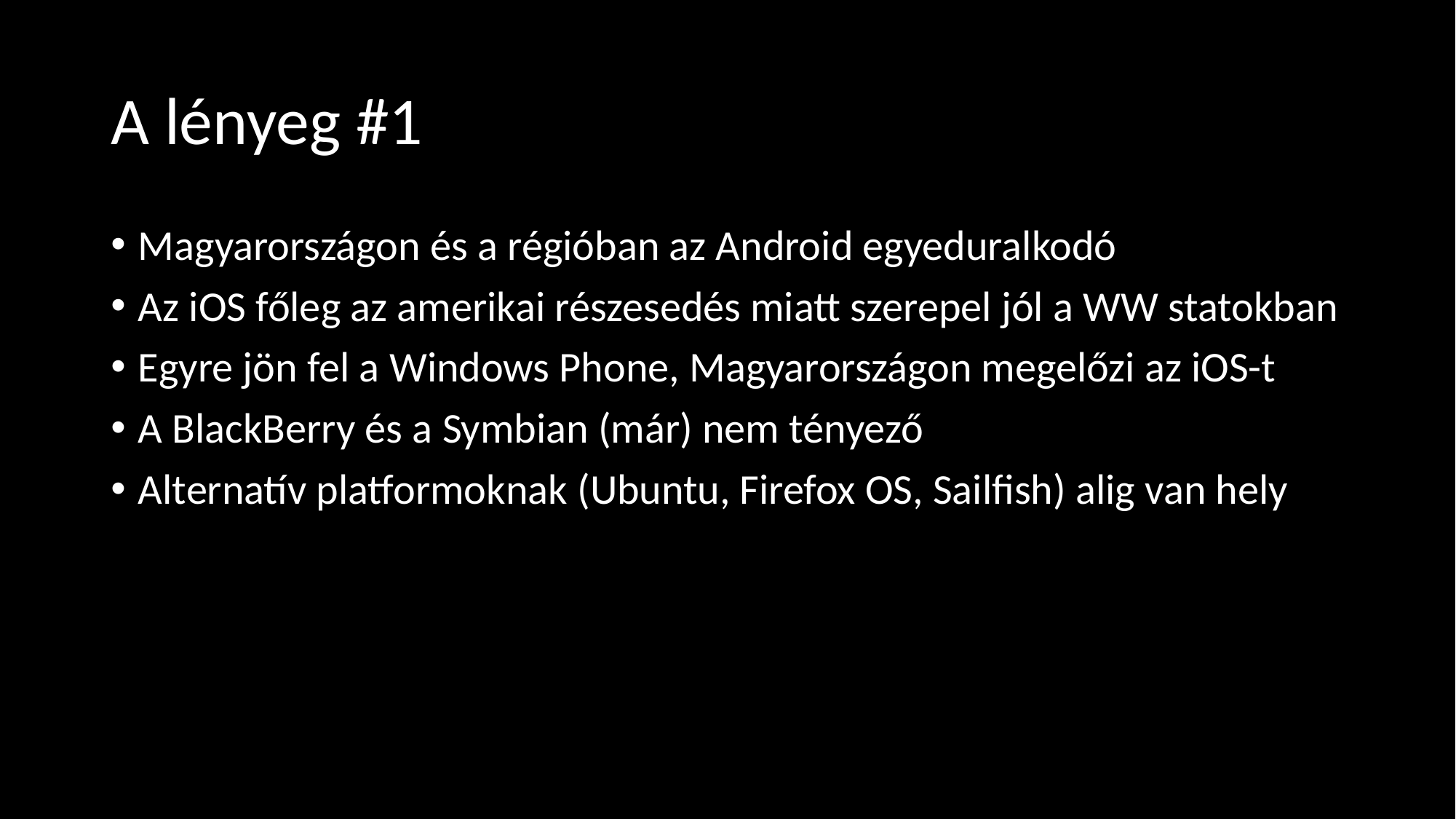

# A lényeg #1
Magyarországon és a régióban az Android egyeduralkodó
Az iOS főleg az amerikai részesedés miatt szerepel jól a WW statokban
Egyre jön fel a Windows Phone, Magyarországon megelőzi az iOS-t
A BlackBerry és a Symbian (már) nem tényező
Alternatív platformoknak (Ubuntu, Firefox OS, Sailfish) alig van hely